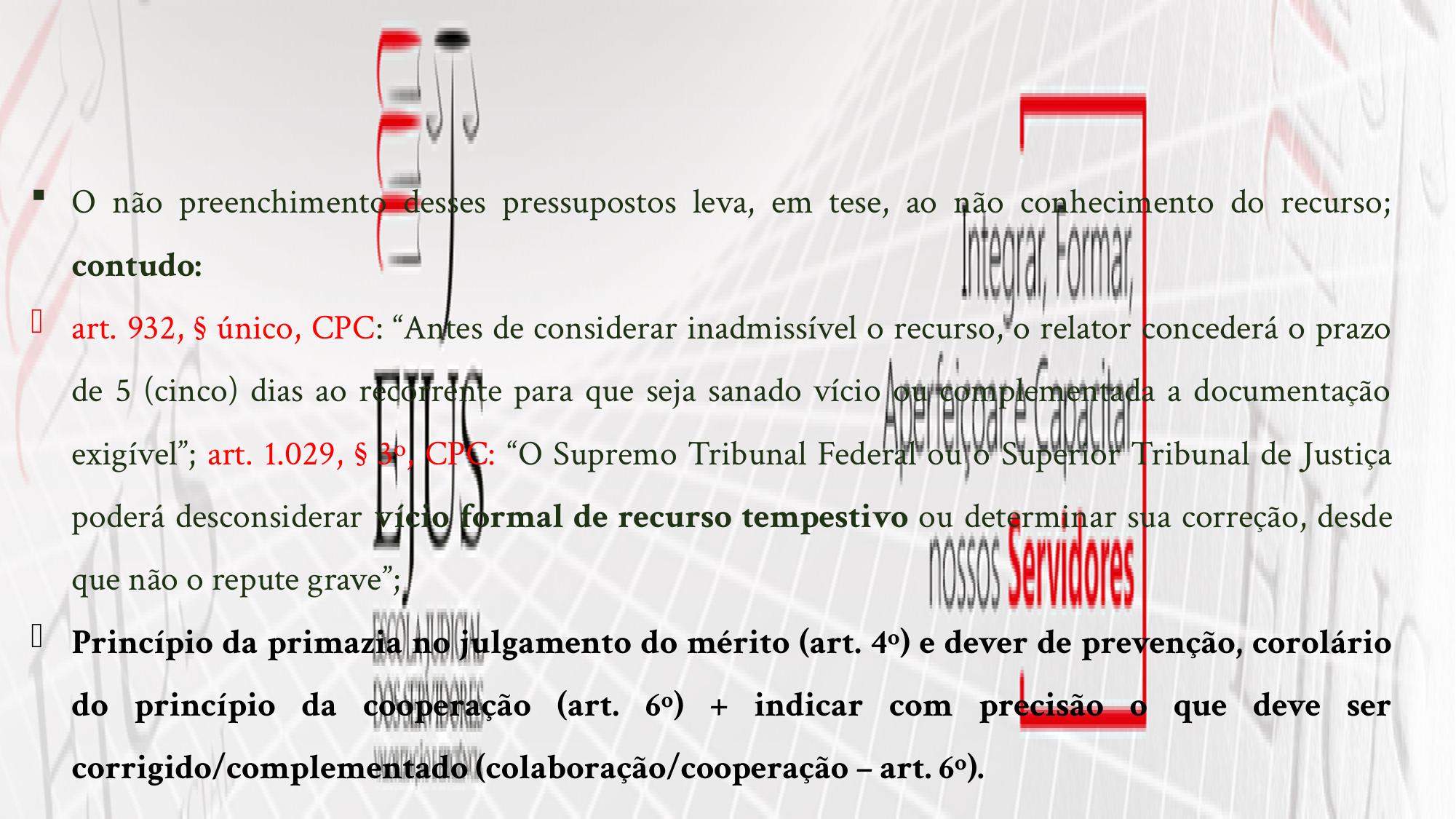

O não preenchimento desses pressupostos leva, em tese, ao não conhecimento do recurso; contudo:
art. 932, § único, CPC: “Antes de considerar inadmissível o recurso, o relator concederá o prazo de 5 (cinco) dias ao recorrente para que seja sanado vício ou complementada a documentação exigível”; art. 1.029, § 3º, CPC: “O Supremo Tribunal Federal ou o Superior Tribunal de Justiça poderá desconsiderar vício formal de recurso tempestivo ou determinar sua correção, desde que não o repute grave”;
Princípio da primazia no julgamento do mérito (art. 4º) e dever de prevenção, corolário do princípio da cooperação (art. 6º) + indicar com precisão o que deve ser corrigido/complementado (colaboração/cooperação – art. 6º).